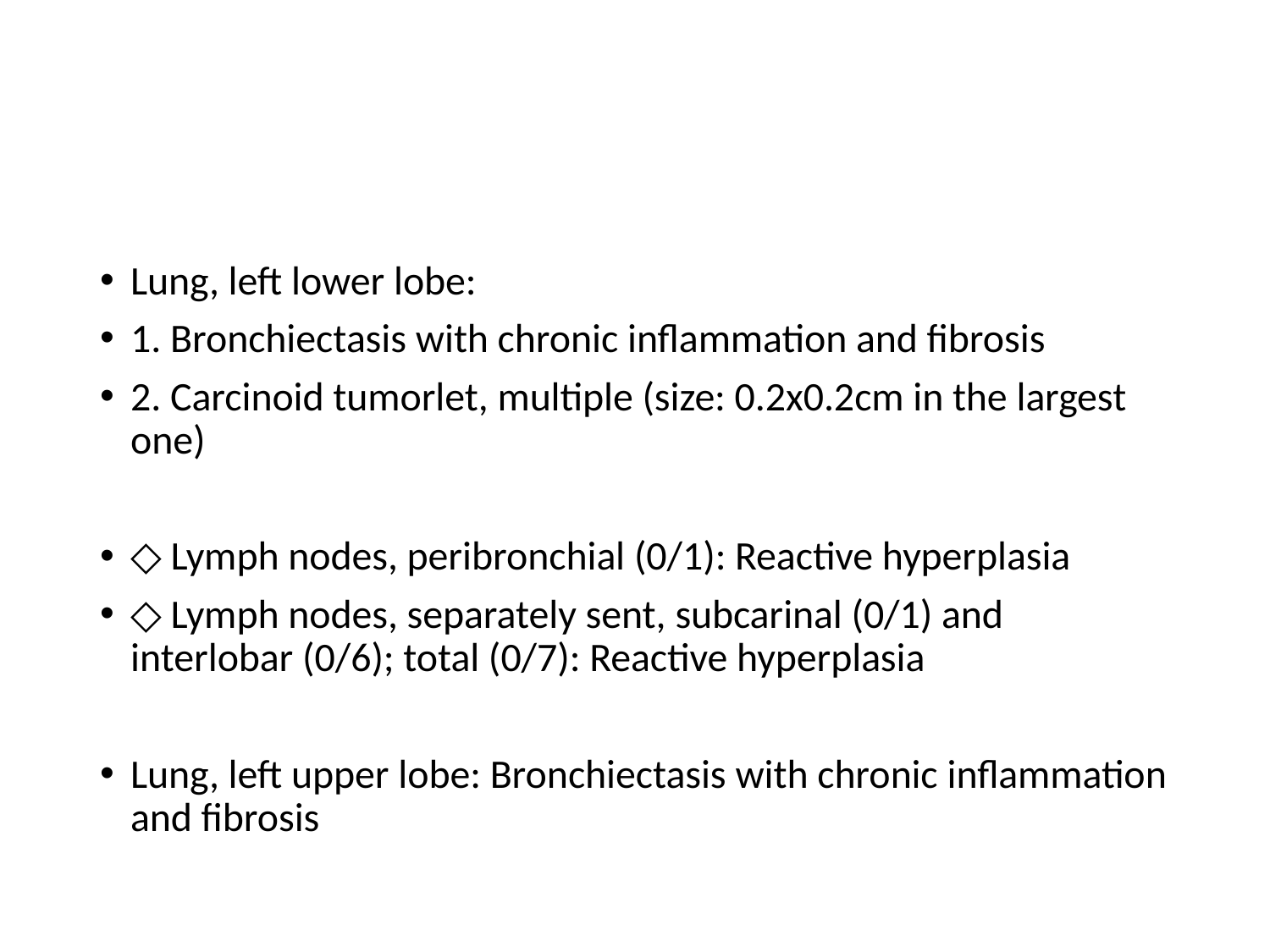

#
Lung, left lower lobe:
1. Bronchiectasis with chronic inflammation and fibrosis
2. Carcinoid tumorlet, multiple (size: 0.2x0.2cm in the largest one)

◇ Lymph nodes, peribronchial (0/1): Reactive hyperplasia
◇ Lymph nodes, separately sent, subcarinal (0/1) and interlobar (0/6); total (0/7): Reactive hyperplasia

Lung, left upper lobe: Bronchiectasis with chronic inflammation and fibrosis